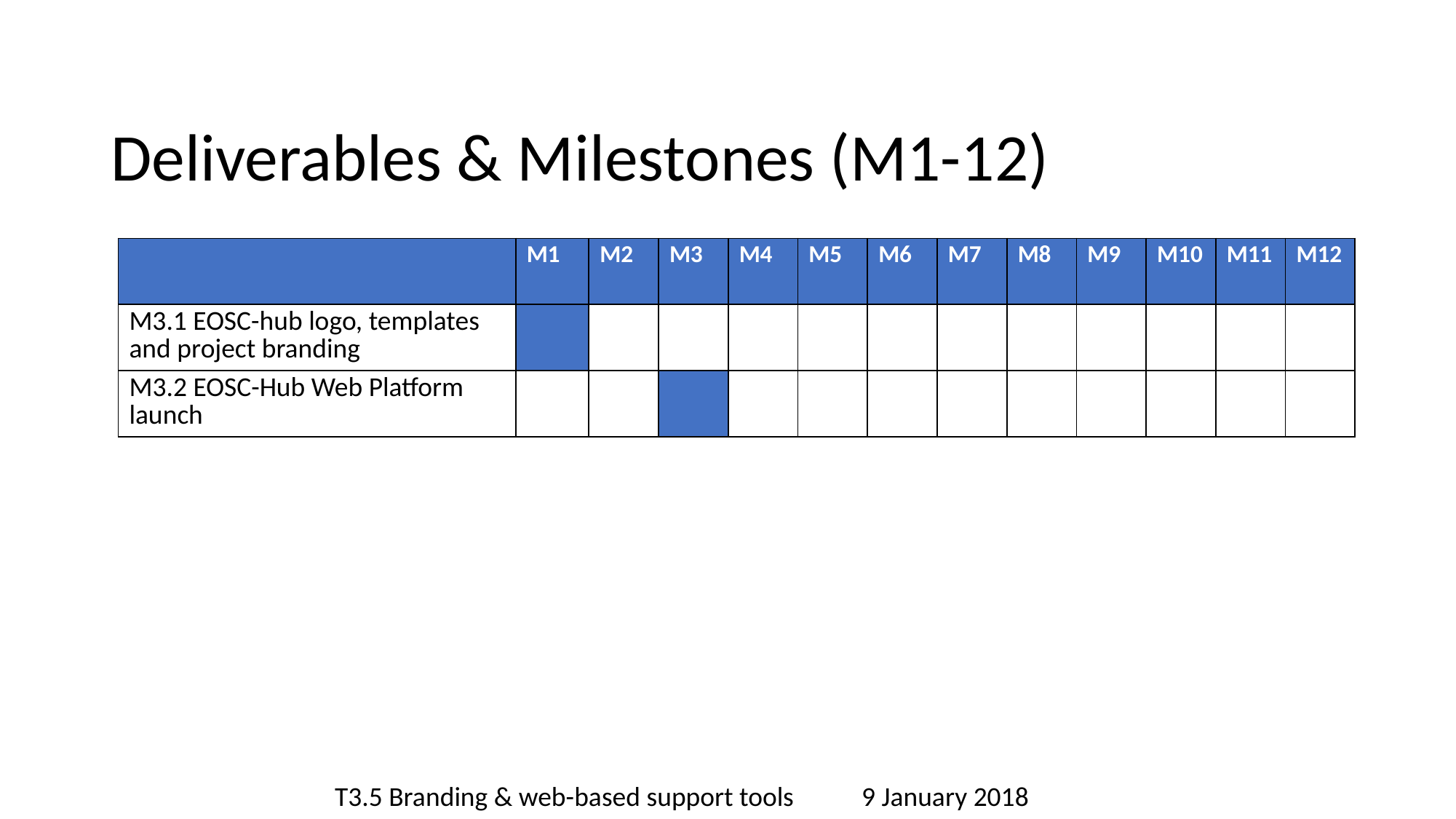

# Deliverables & Milestones (M1-12)
|  | M1 | M2 | M3 | M4 | M5 | M6 | M7 | M8 | M9 | M10 | M11 | M12 |
| --- | --- | --- | --- | --- | --- | --- | --- | --- | --- | --- | --- | --- |
| M3.1 EOSC-hub logo, templates and project branding |  |  |  |  |  |  |  |  |  |  |  |  |
| M3.2 EOSC-Hub Web Platform launch |  |  |  |  |  |  |  |  |  |  |  |  |
T3.5 Branding & web-based support tools           9 January 2018